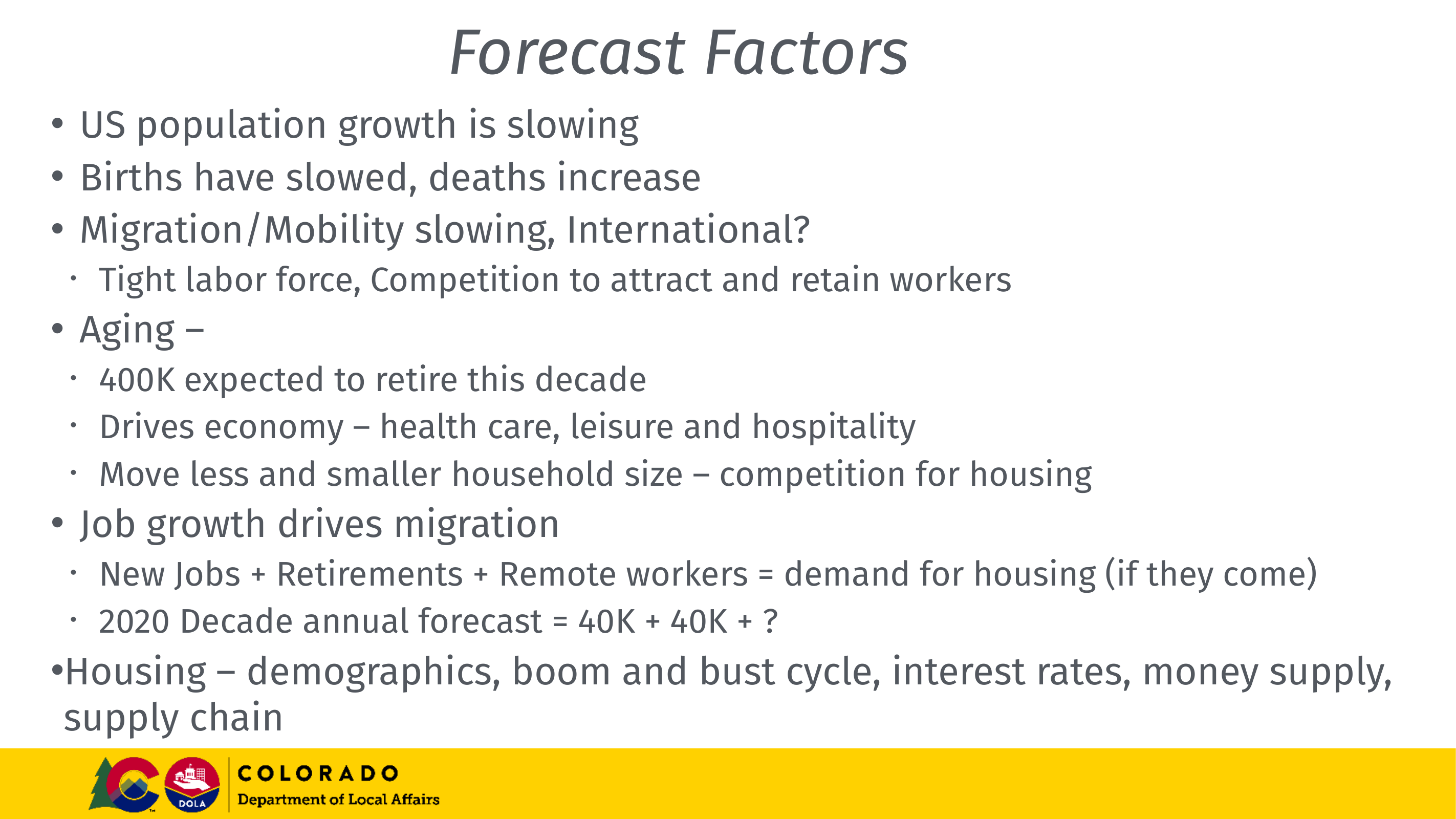

# Forecast Factors
US population growth is slowing
Births have slowed, deaths increase
Migration/Mobility slowing, International?
Tight labor force, Competition to attract and retain workers
Aging –
400K expected to retire this decade
Drives economy – health care, leisure and hospitality
Move less and smaller household size – competition for housing
Job growth drives migration
New Jobs + Retirements + Remote workers = demand for housing (if they come)
2020 Decade annual forecast = 40K + 40K + ?
Housing – demographics, boom and bust cycle, interest rates, money supply, supply chain